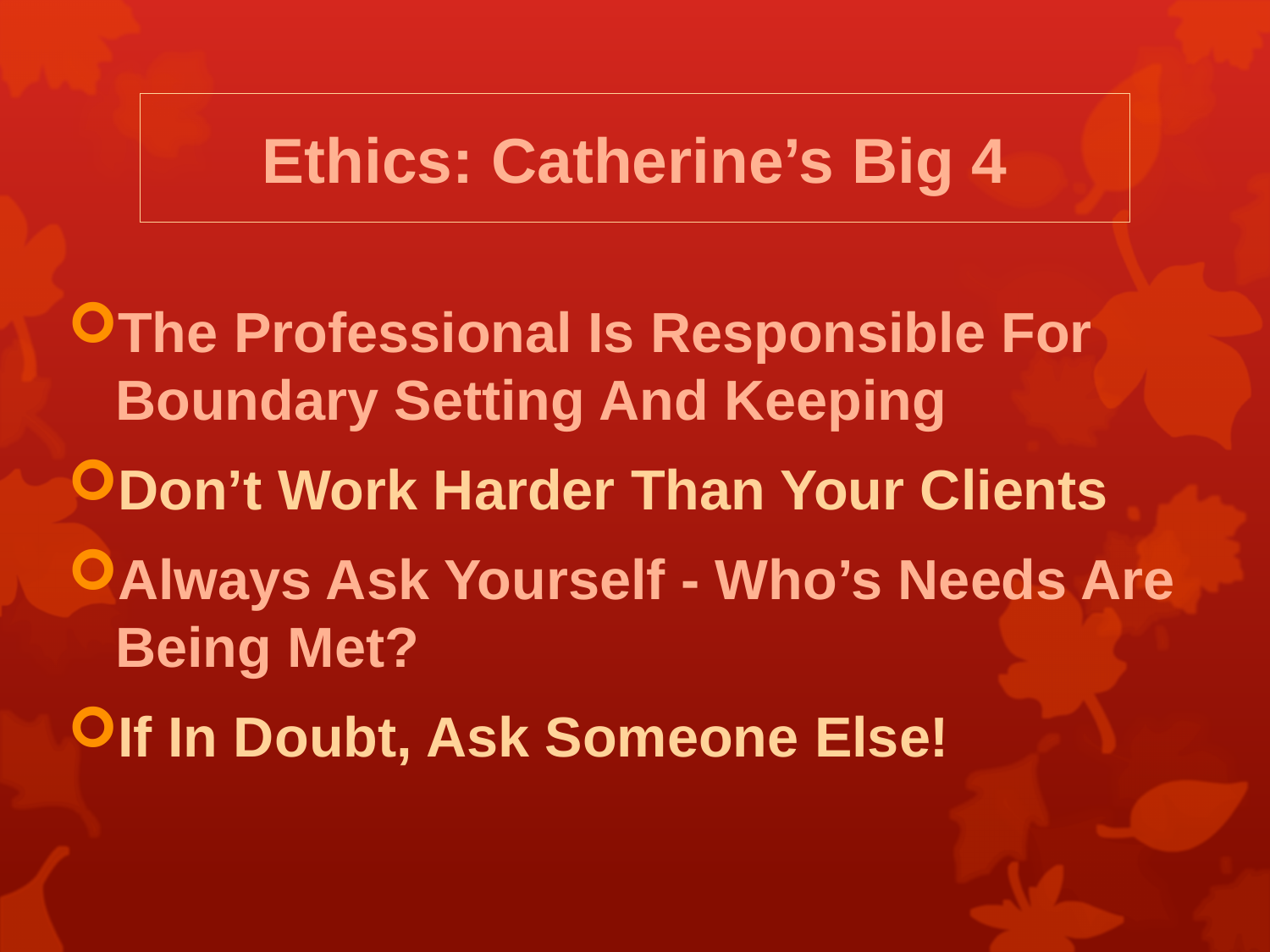

# Ethics: Catherine’s Big 4
The Professional Is Responsible For Boundary Setting And Keeping
Don’t Work Harder Than Your Clients
Always Ask Yourself - Who’s Needs Are Being Met?
If In Doubt, Ask Someone Else!